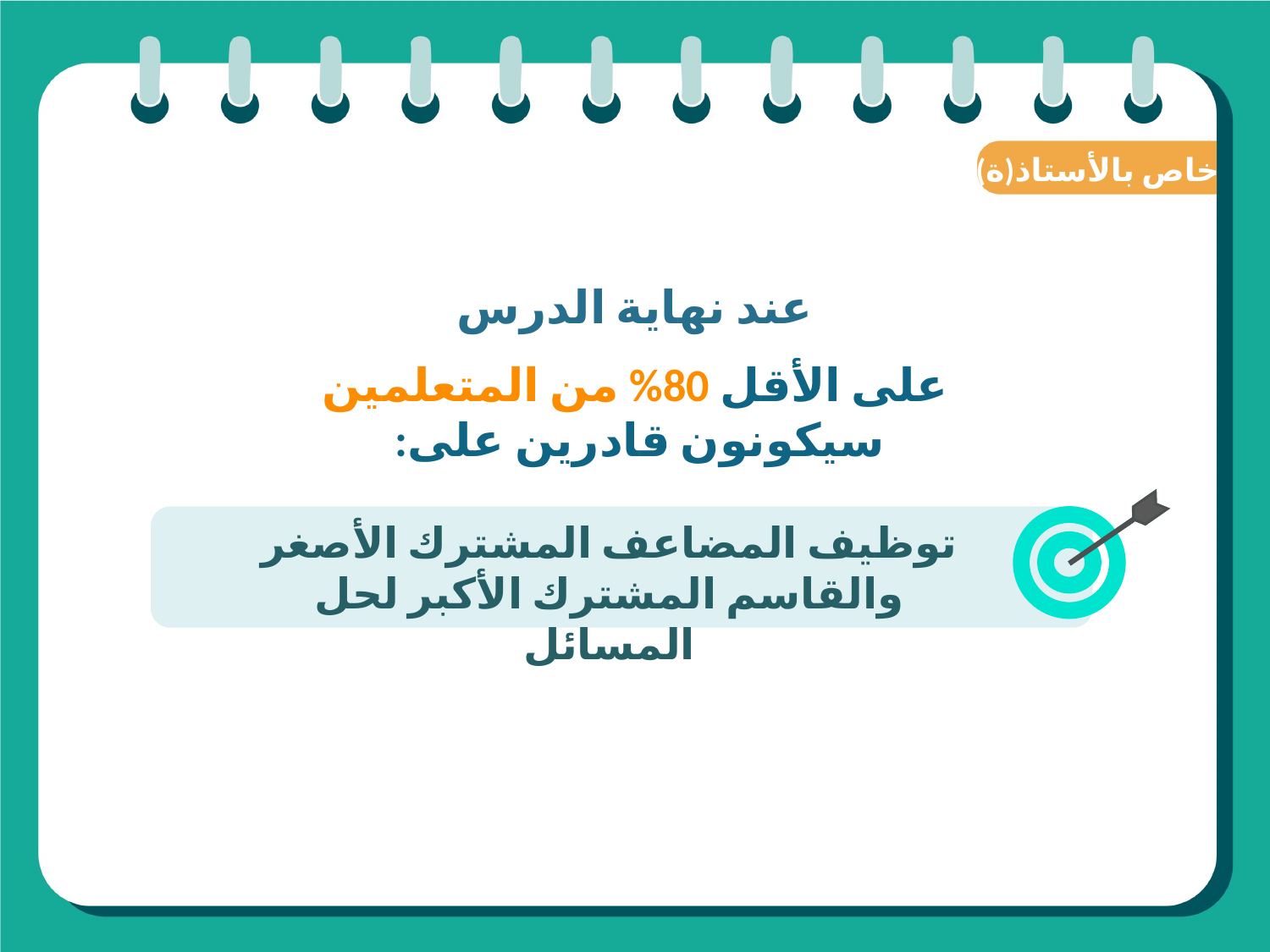

(ة)خاص بالأستاذ
عند نهاية الدرس
على الأقل 80% من المتعلمين سيكونون قادرين على:

توظيف المضاعف المشترك الأصغر والقاسم المشترك الأكبر لحل المسائل